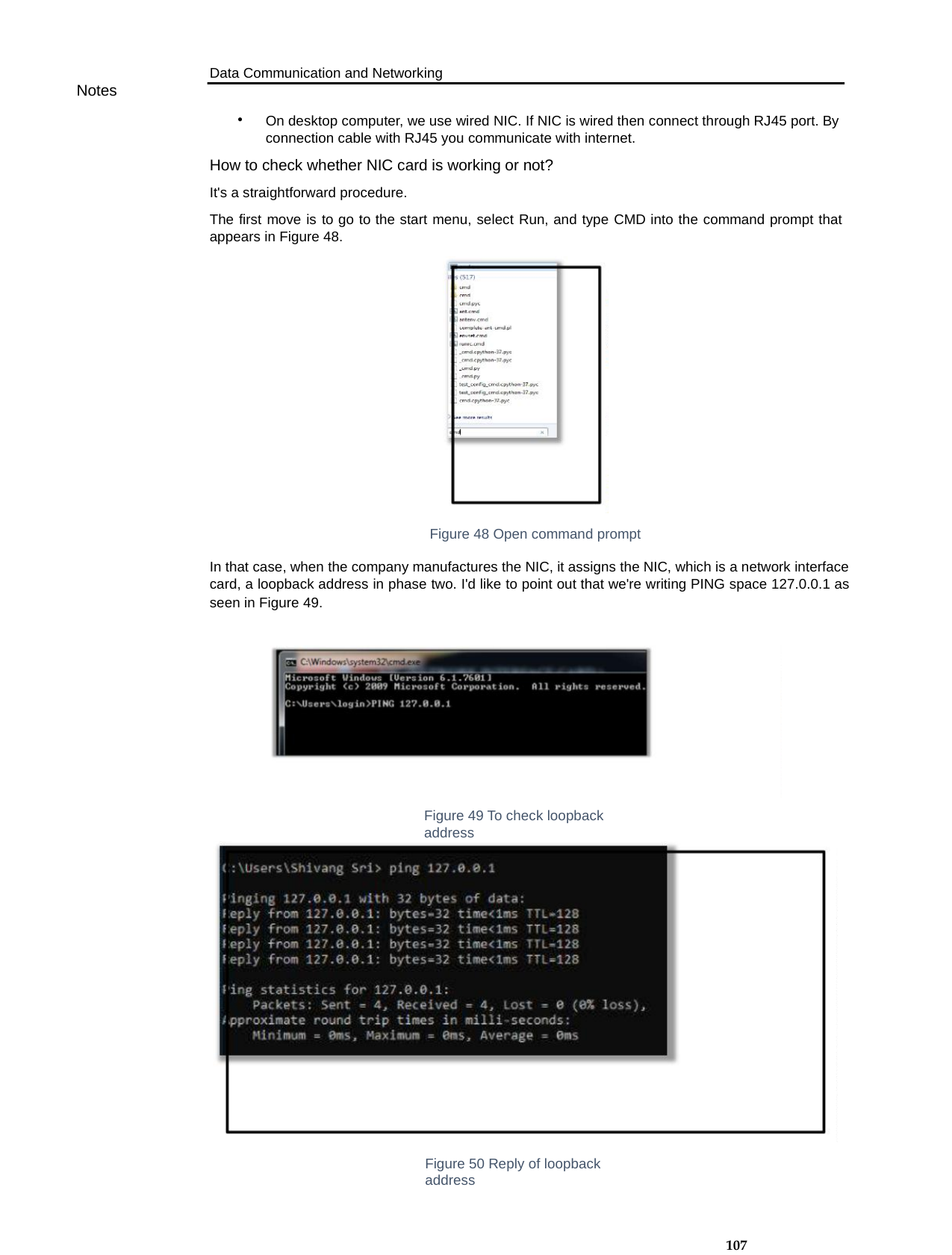

Data Communication and Networking
Notes

On desktop computer, we use wired NIC. If NIC is wired then connect through RJ45 port. By
connection cable with RJ45 you communicate with internet.
•
How to check whether NIC card is working or not?
It's a straightforward procedure.
The first move is to go to the start menu, select Run, and type CMD into the command prompt that
appears in Figure 48.

Figure 48 Open command prompt
In that case, when the company manufactures the NIC, it assigns the NIC, which is a network interface
card, a loopback address in phase two. I'd like to point out that we're writing PING space 127.0.0.1 as
seen in Figure 49.

Figure 49 To check loopback address

Figure 50 Reply of loopback address
107